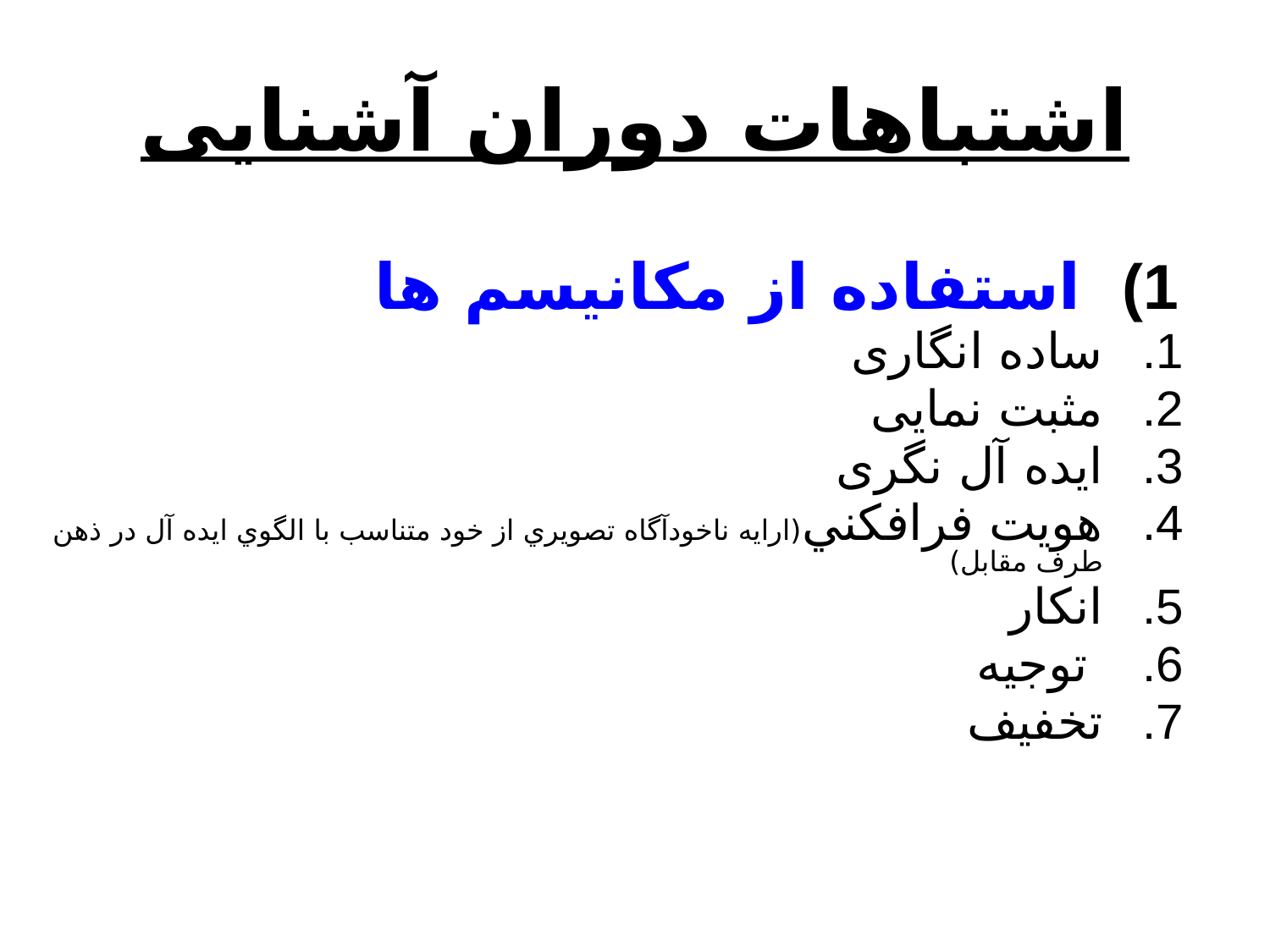

# اشتباهات دوران آشنایی
 استفاده از مکانیسم ها
ساده انگاری
مثبت نمایی
ایده آل نگری
هويت فرافكني(ارايه ناخودآگاه تصويري از خود متناسب با الگوي ايده آل در ذهن طرف مقابل)
انکار
 توجیه
تخفیف